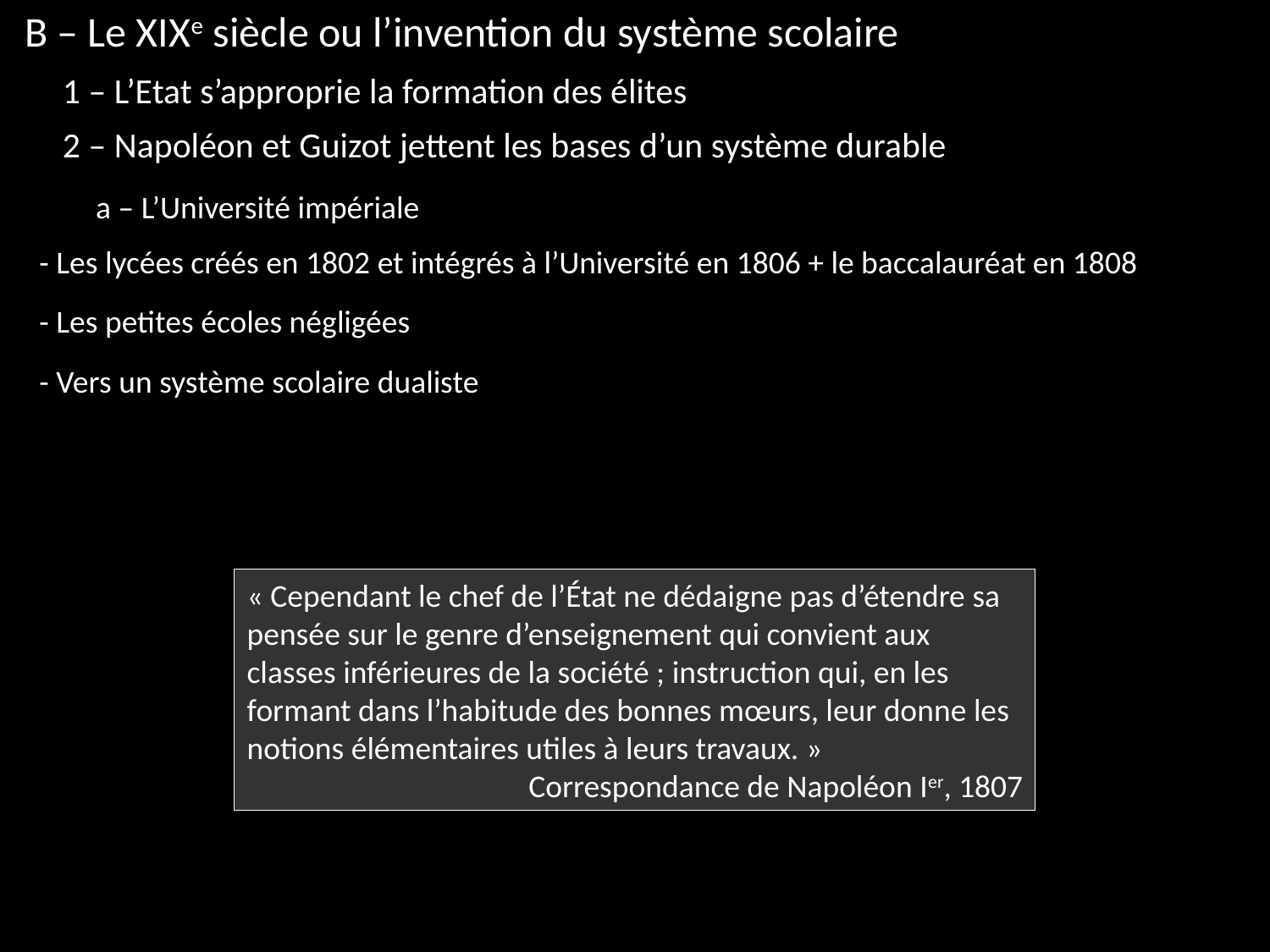

B – Le XIXe siècle ou l’invention du système scolaire
1 – L’Etat s’approprie la formation des élites
2 – Napoléon et Guizot jettent les bases d’un système durable
a – L’Université impériale
- Les lycées créés en 1802 et intégrés à l’Université en 1806 + le baccalauréat en 1808
- Les petites écoles négligées
- Vers un système scolaire dualiste
« Cependant le chef de l’État ne dédaigne pas d’étendre sa pensée sur le genre d’enseignement qui convient aux classes inférieures de la société ; instruction qui, en les formant dans l’habitude des bonnes mœurs, leur donne les notions élémentaires utiles à leurs travaux. »
Correspondance de Napoléon Ier, 1807